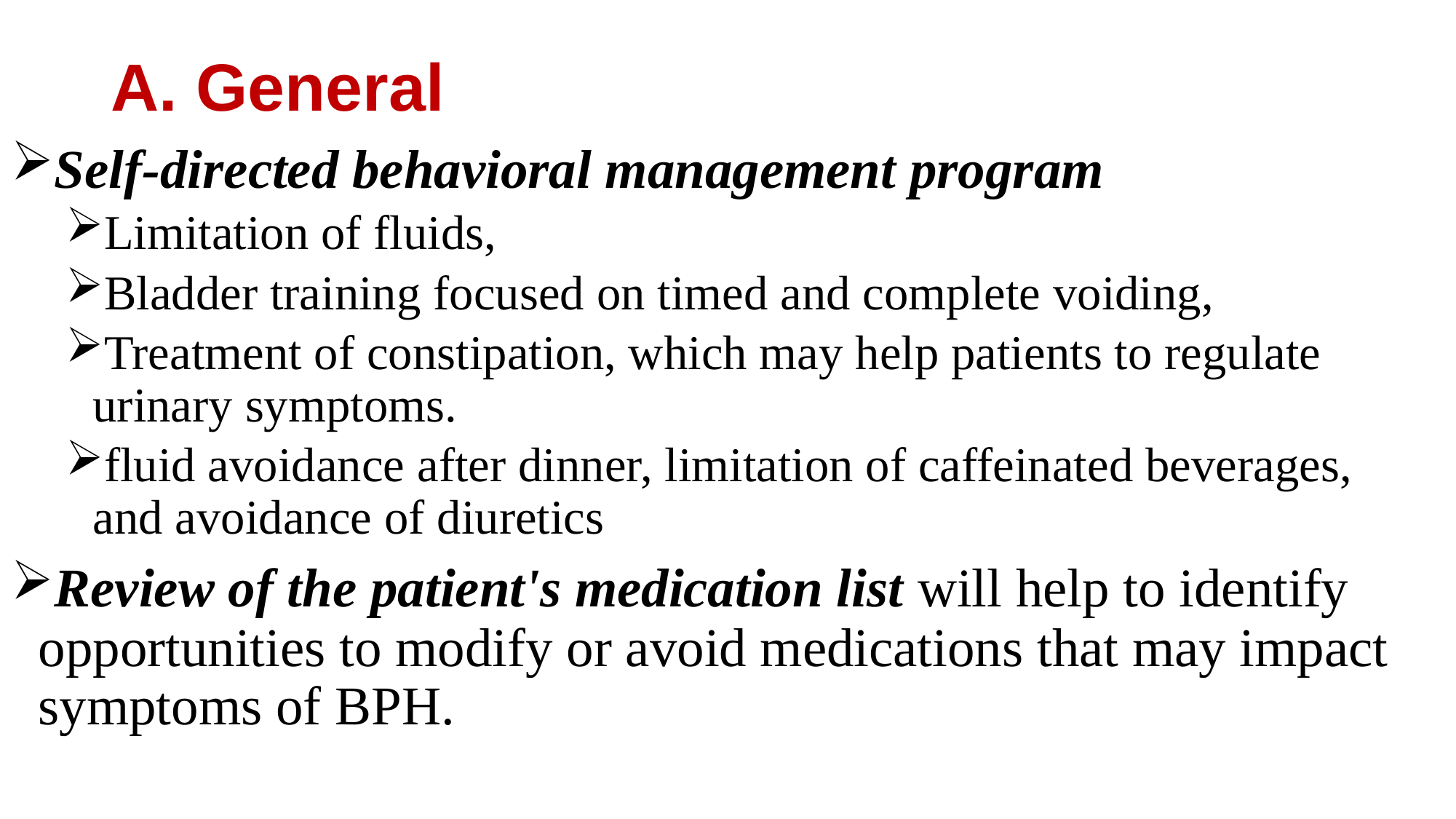

# A. General
Self-directed behavioral management program
Limitation of fluids,
Bladder training focused on timed and complete voiding,
Treatment of constipation, which may help patients to regulate urinary symptoms.
fluid avoidance after dinner, limitation of caffeinated beverages, and avoidance of diuretics
Review of the patient's medication list will help to identify opportunities to modify or avoid medications that may impact symptoms of BPH.